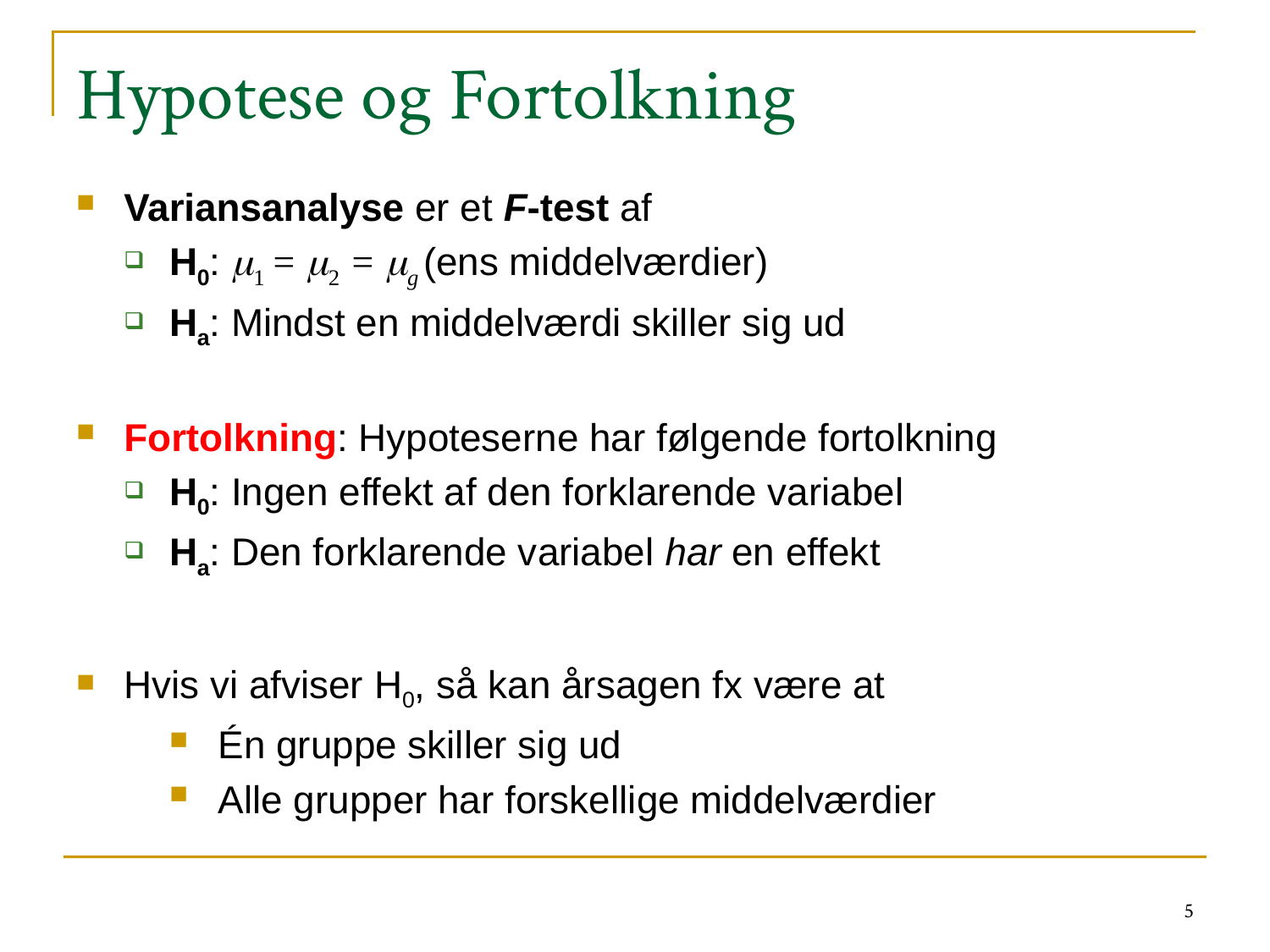

# Hypotese og Fortolkning
Variansanalyse er et F-test af
H0: μ1 = μ2 = μg	(ens middelværdier)
Ha: Mindst en middelværdi skiller sig ud

Fortolkning: Hypoteserne har følgende fortolkning
H0: Ingen effekt af den forklarende variabel
Ha: Den forklarende variabel har en effekt

Hvis vi afviser H0, så kan årsagen fx være at
Én gruppe skiller sig ud
Alle grupper har forskellige middelværdier

5